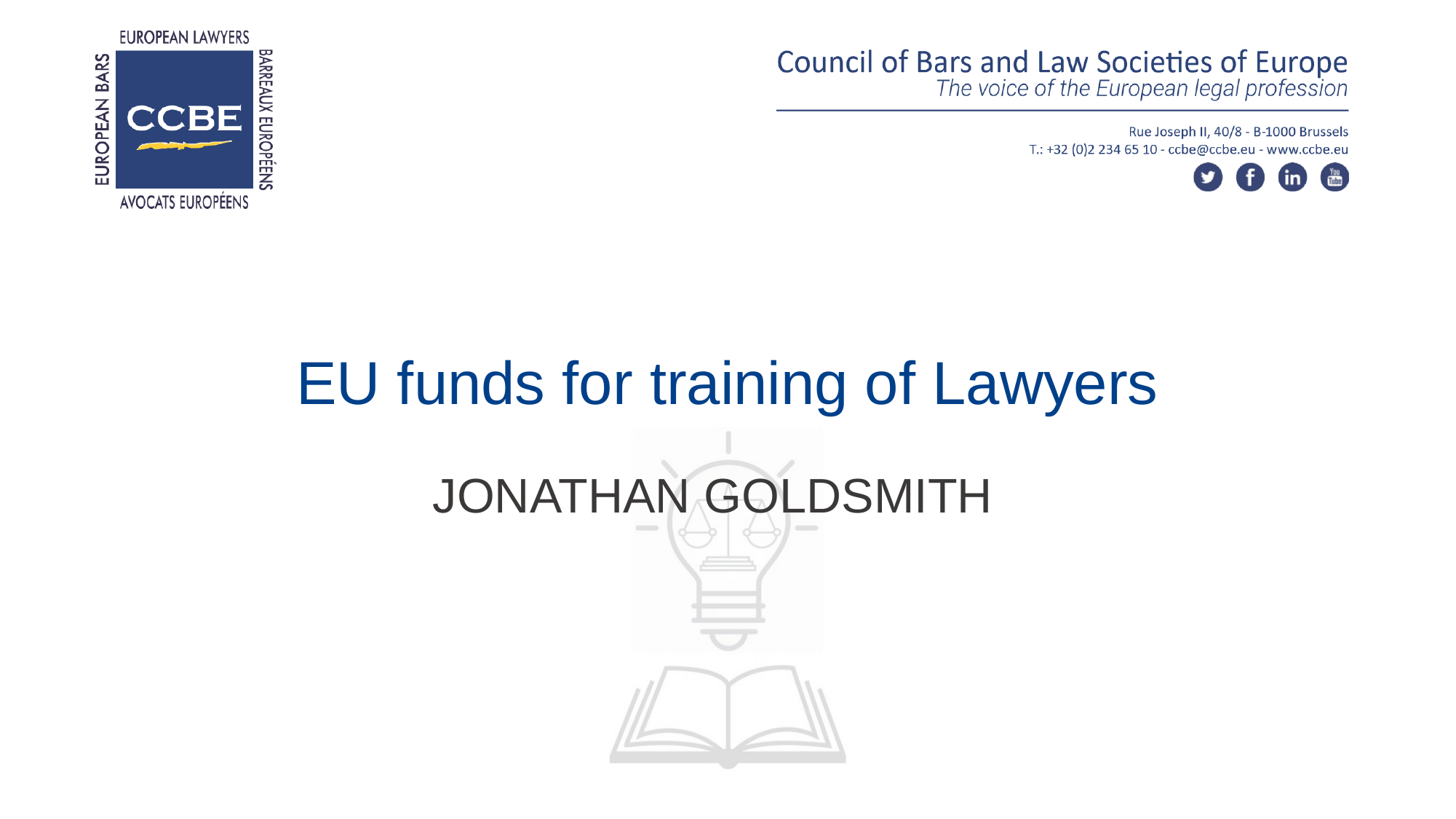

# EU funds for training of Lawyers

JONATHAN GOLDSMITH